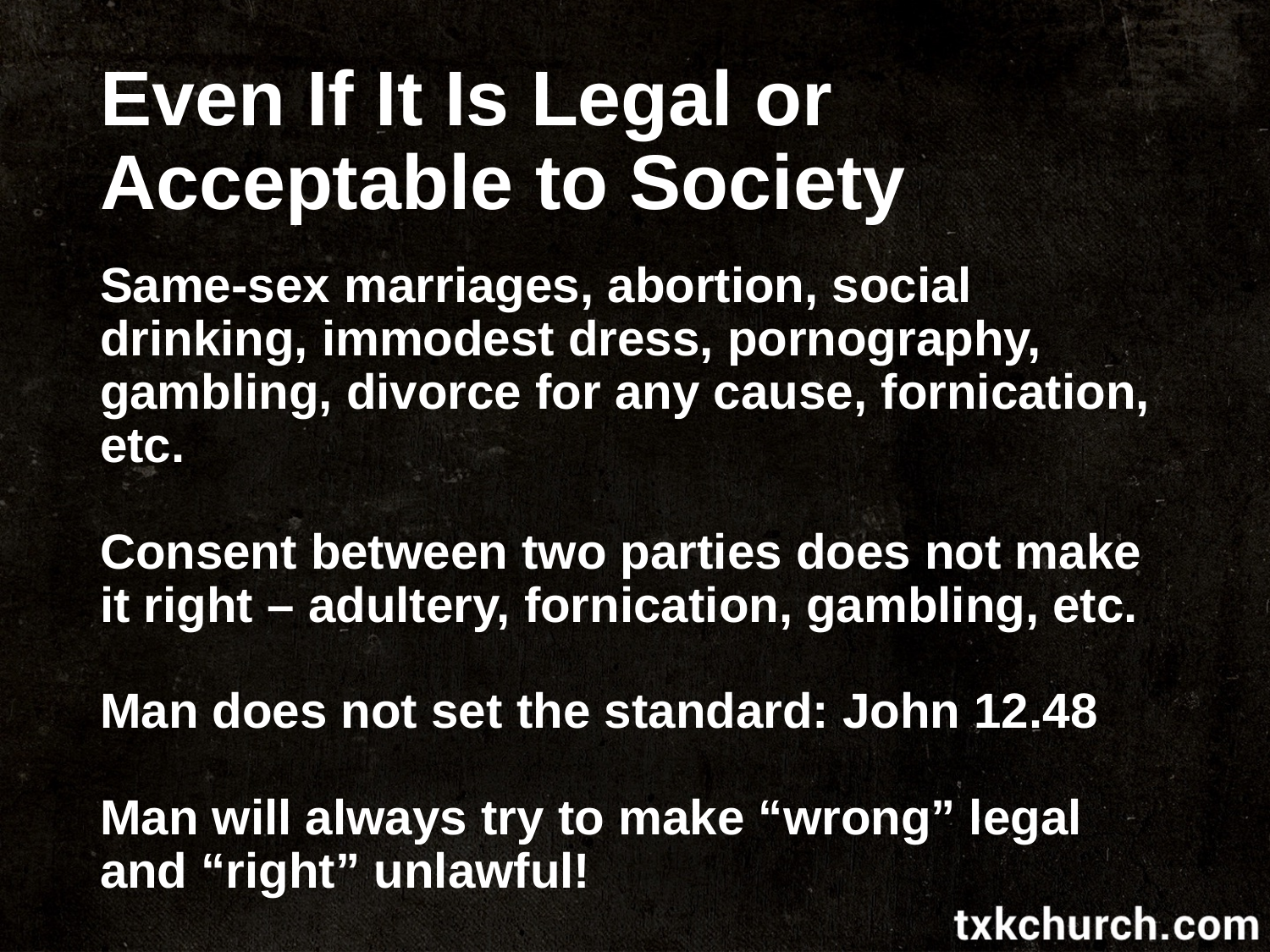

# Even If It Is Legal or Acceptable to Society
Same-sex marriages, abortion, social drinking, immodest dress, pornography, gambling, divorce for any cause, fornication, etc.

Consent between two parties does not make it right – adultery, fornication, gambling, etc.

Man does not set the standard: John 12.48

Man will always try to make “wrong” legal and “right” unlawful!